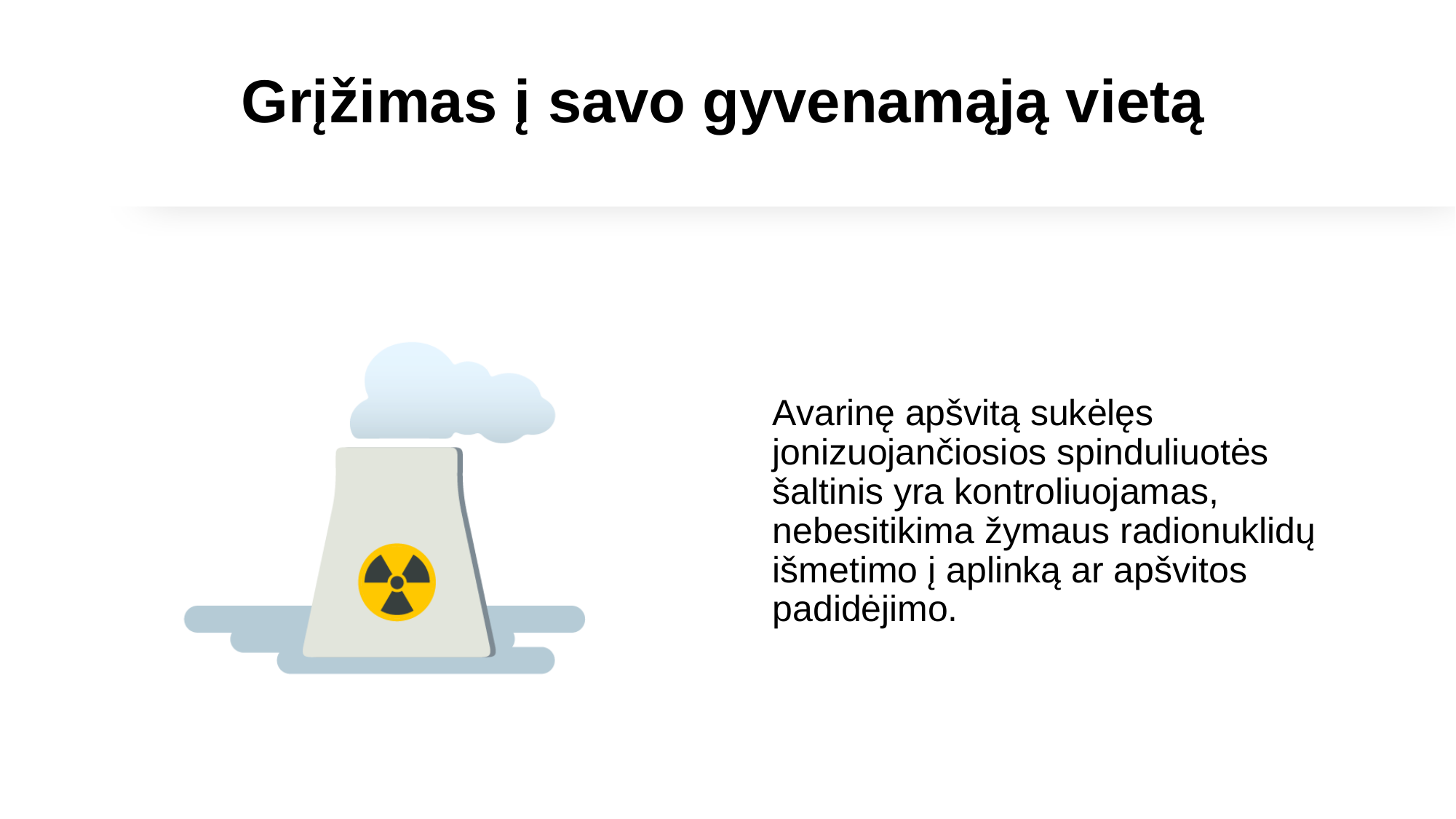

# Grįžimas į savo gyvenamąją vietą
Avarinę apšvitą sukėlęs jonizuojančiosios spinduliuotės šaltinis yra kontroliuojamas, nebesitikima žymaus radionuklidų išmetimo į aplinką ar apšvitos padidėjimo.